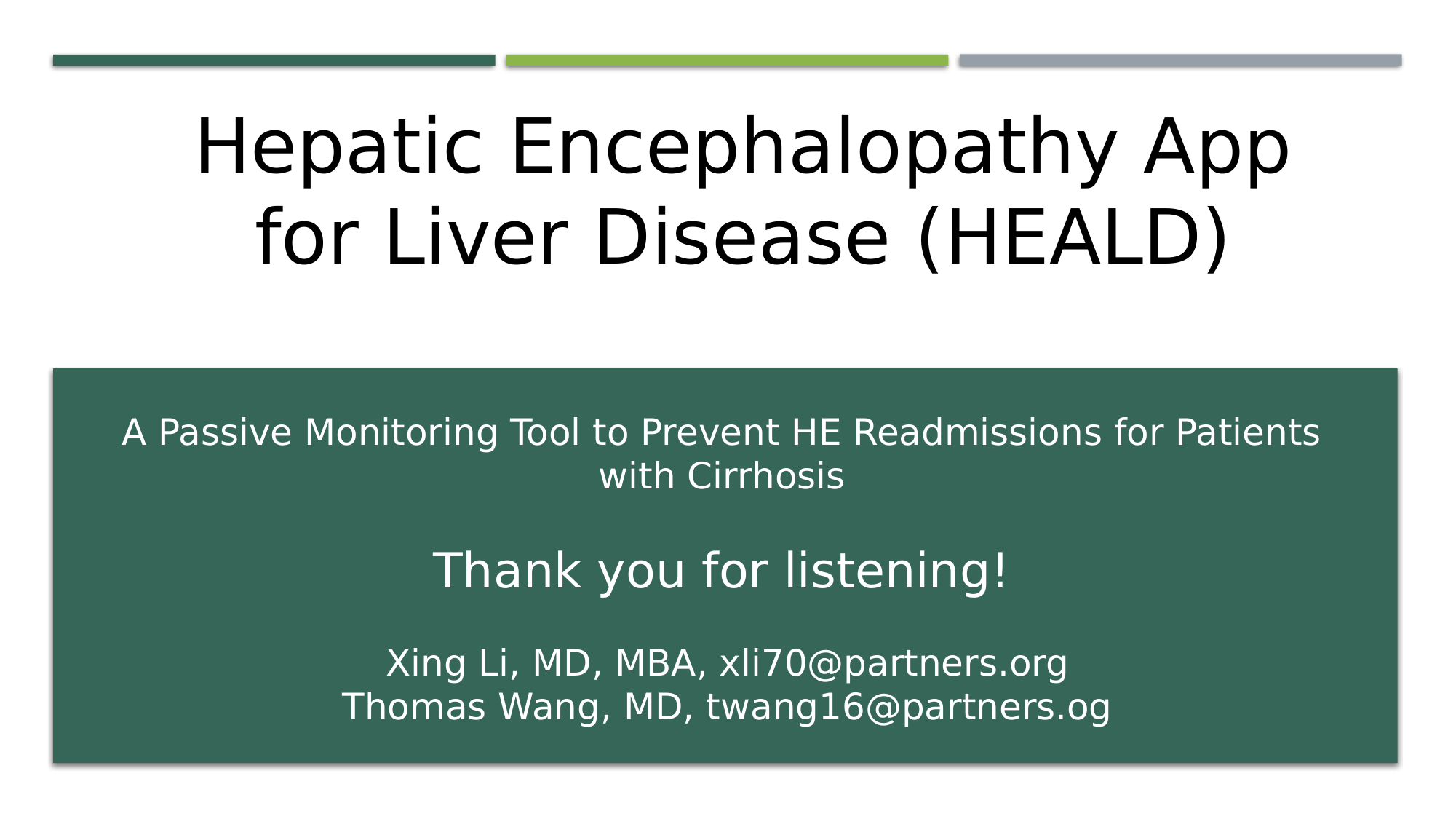

Hepatic Encephalopathy App for Liver Disease (HEALD)
A Passive Monitoring Tool to Prevent HE Readmissions for Patients with Cirrhosis

Thank you for listening!
Xing Li, MD, MBA, xli70@partners.org
Thomas Wang, MD, twang16@partners.og